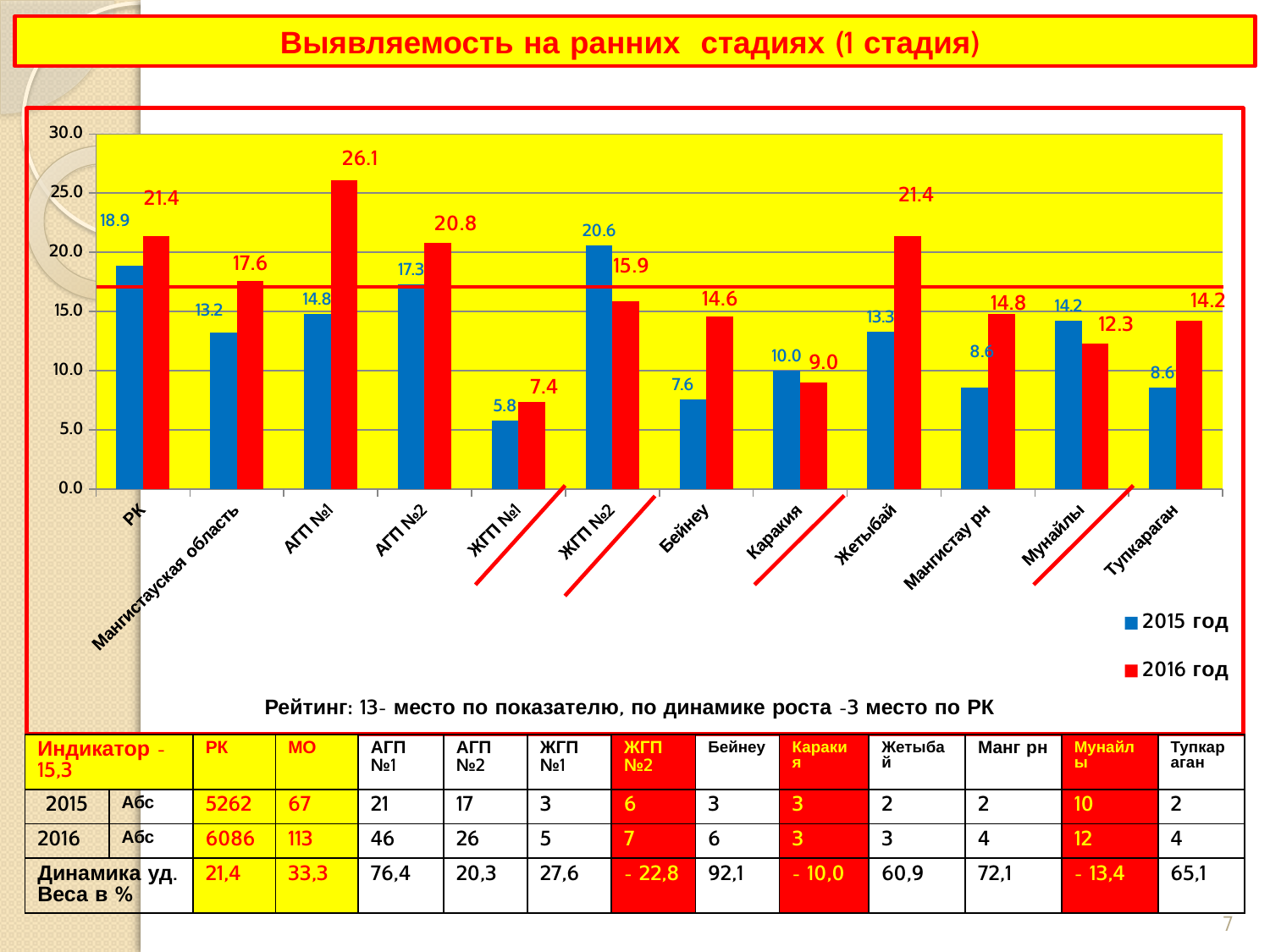

# Выявляемость на ранних  стадиях (1 стадия)

### Chart

| Category | 2015 год | 2016 год |
|---|---|---|
| РК | 18.9 | 21.4 |
| Мангистауская область | 13.2 | 17.6 |
| АГП №1 | 14.8 | 26.1 |
| АГП №2 | 17.3 | 20.8 |
| ЖГП №1 | 5.8 | 7.4 |
| ЖГП №2 | 20.6 | 15.9 |
| Бейнеу | 7.6 | 14.6 |
| Каракия | 10.0 | 9.0 |
| Жетыбай | 13.3 | 21.4 |
| Мангистау рн | 8.6 | 14.8 |
| Мунайлы | 14.2 | 12.3 |
| Тупкараган | 8.6 | 14.2 |
Рейтинг: 13- место по показателю, по динамике роста -3 место по РК
| Индикатор - 15,3 |  | РК | МО | АГП №1 | АГП №2 | ЖГП №1 | ЖГП №2 | Бейнеу | Каракия | Жетыбай | Манг рн | Мунайлы | Тупкараган |
| --- | --- | --- | --- | --- | --- | --- | --- | --- | --- | --- | --- | --- | --- |
| 2015 | Абс | 5262 | 67 | 21 | 17 | 3 | 6 | 3 | 3 | 2 | 2 | 10 | 2 |
| 2016 | Абс | 6086 | 113 | 46 | 26 | 5 | 7 | 6 | 3 | 3 | 4 | 12 | 4 |
| Динамика уд. Веса в % |  | 21,4 | 33,3 | 76,4 | 20,3 | 27,6 | - 22,8 | 92,1 | - 10,0 | 60,9 | 72,1 | - 13,4 | 65,1 |
7